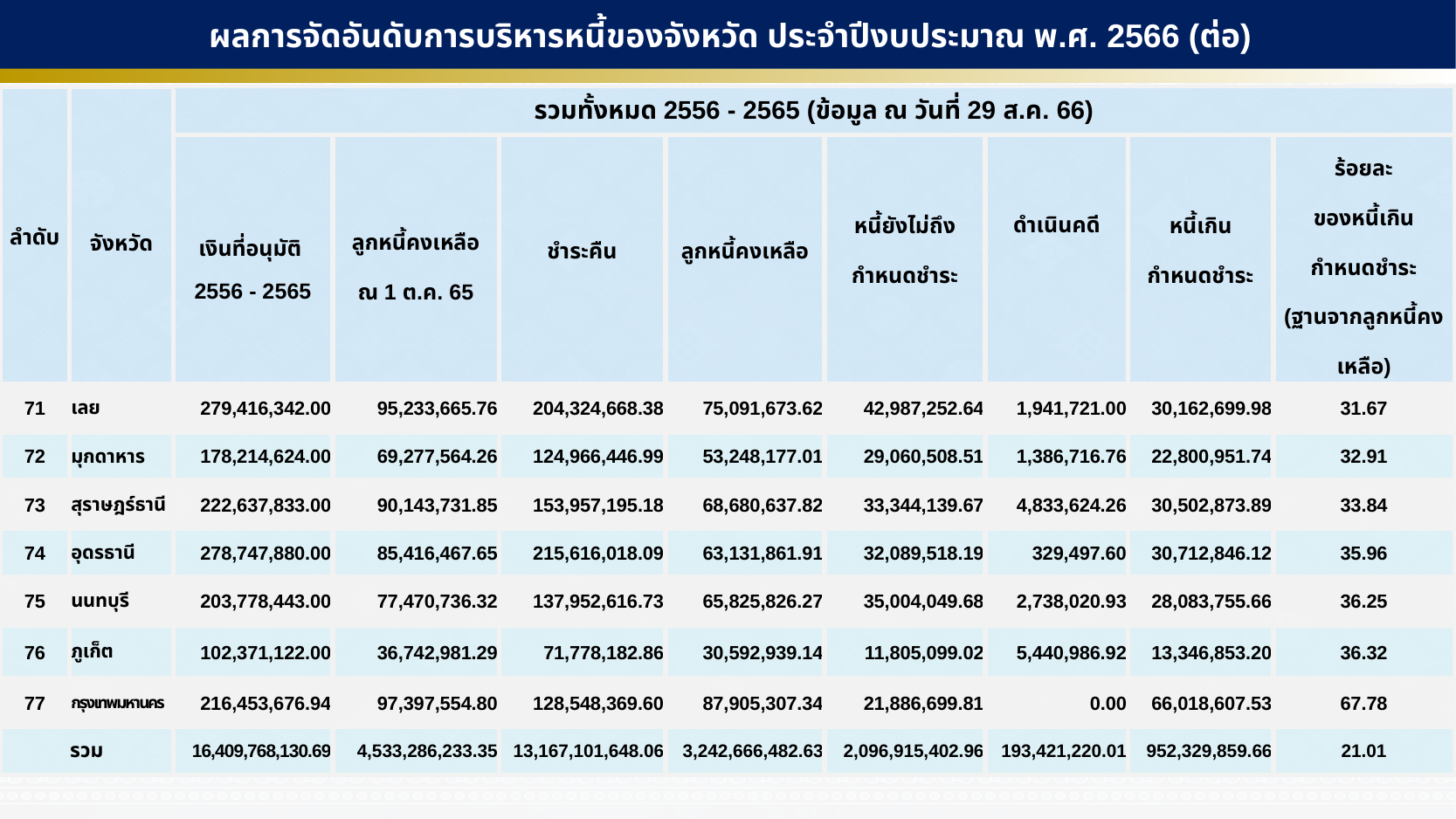

ผลการจัดอันดับการบริหารหนี้ของจังหวัด ประจำปีงบประมาณ พ.ศ. 2566 (ต่อ)
| ลำดับ | จังหวัด | รวมทั้งหมด 2556 - 2565 (ข้อมูล ณ วันที่ 29 ส.ค. 66) |  |  |  |  |  |  |  |
| --- | --- | --- | --- | --- | --- | --- | --- | --- | --- |
|  |  | เงินที่อนุมัติ 2556 - 2565 | ลูกหนี้คงเหลือ ณ 1 ต.ค. 65 | ชำระคืน | ลูกหนี้คงเหลือ | หนี้ยังไม่ถึง กำหนดชำระ | ดำเนินคดี | หนี้เกิน กำหนดชำระ | ร้อยละ ของหนี้เกิน กำหนดชำระ (ฐานจากลูกหนี้คงเหลือ) |
| 71 | เลย | 279,416,342.00 | 95,233,665.76 | 204,324,668.38 | 75,091,673.62 | 42,987,252.64 | 1,941,721.00 | 30,162,699.98 | 31.67 |
| 72 | มุกดาหาร | 178,214,624.00 | 69,277,564.26 | 124,966,446.99 | 53,248,177.01 | 29,060,508.51 | 1,386,716.76 | 22,800,951.74 | 32.91 |
| 73 | สุราษฎร์ธานี | 222,637,833.00 | 90,143,731.85 | 153,957,195.18 | 68,680,637.82 | 33,344,139.67 | 4,833,624.26 | 30,502,873.89 | 33.84 |
| 74 | อุดรธานี | 278,747,880.00 | 85,416,467.65 | 215,616,018.09 | 63,131,861.91 | 32,089,518.19 | 329,497.60 | 30,712,846.12 | 35.96 |
| 75 | นนทบุรี | 203,778,443.00 | 77,470,736.32 | 137,952,616.73 | 65,825,826.27 | 35,004,049.68 | 2,738,020.93 | 28,083,755.66 | 36.25 |
| 76 | ภูเก็ต | 102,371,122.00 | 36,742,981.29 | 71,778,182.86 | 30,592,939.14 | 11,805,099.02 | 5,440,986.92 | 13,346,853.20 | 36.32 |
| 77 | กรุงเทพมหานคร | 216,453,676.94 | 97,397,554.80 | 128,548,369.60 | 87,905,307.34 | 21,886,699.81 | 0.00 | 66,018,607.53 | 67.78 |
| รวม |  | 16,409,768,130.69 | 4,533,286,233.35 | 13,167,101,648.06 | 3,242,666,482.63 | 2,096,915,402.96 | 193,421,220.01 | 952,329,859.66 | 21.01 |